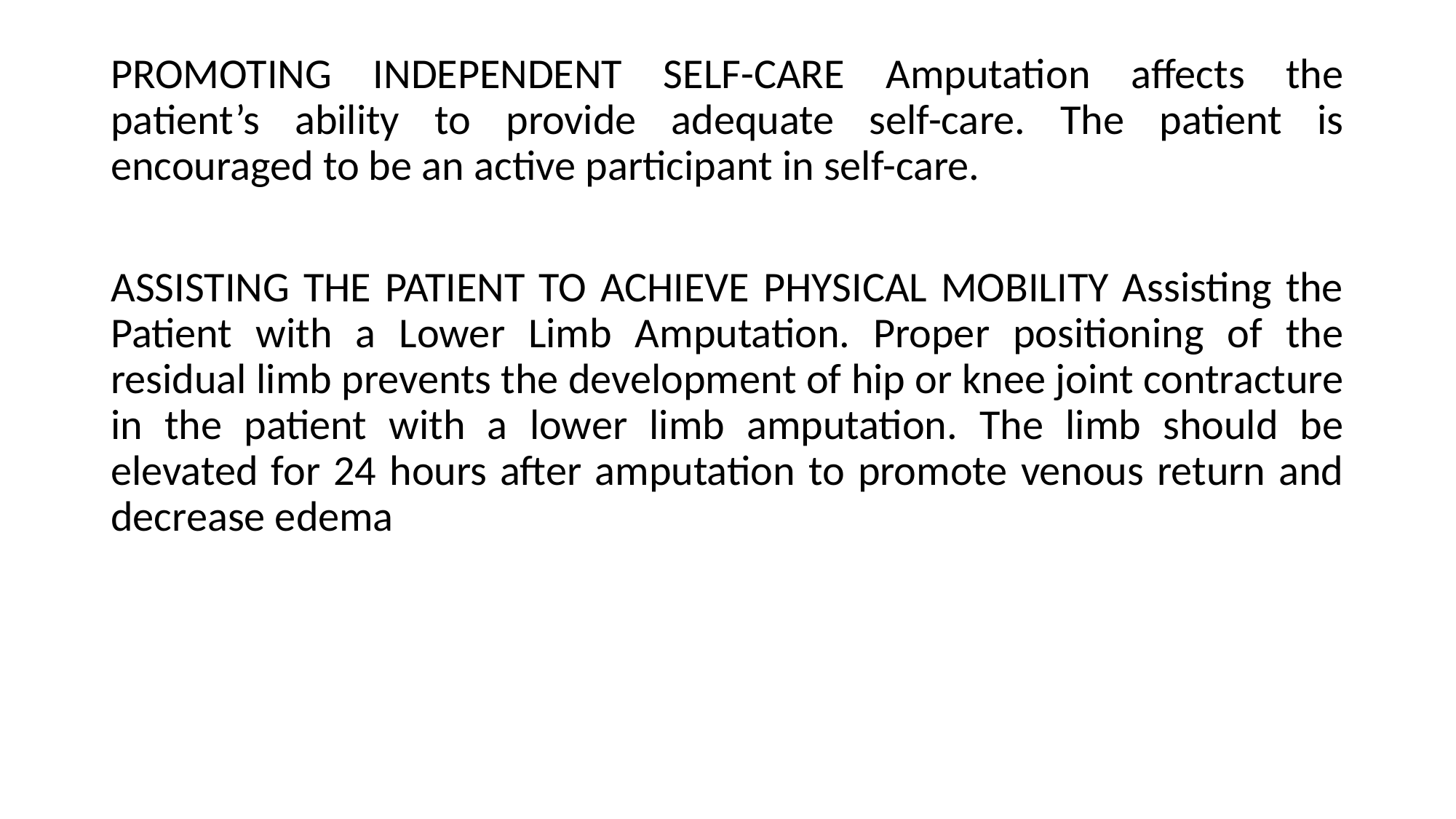

PROMOTING INDEPENDENT SELF-CARE Amputation affects the patient’s ability to provide adequate self-care. The patient is encouraged to be an active participant in self-care.

ASSISTING THE PATIENT TO ACHIEVE PHYSICAL MOBILITY Assisting the Patient with a Lower Limb Amputation. Proper positioning of the residual limb prevents the development of hip or knee joint contracture in the patient with a lower limb amputation. The limb should be elevated for 24 hours after amputation to promote venous return and decrease edema